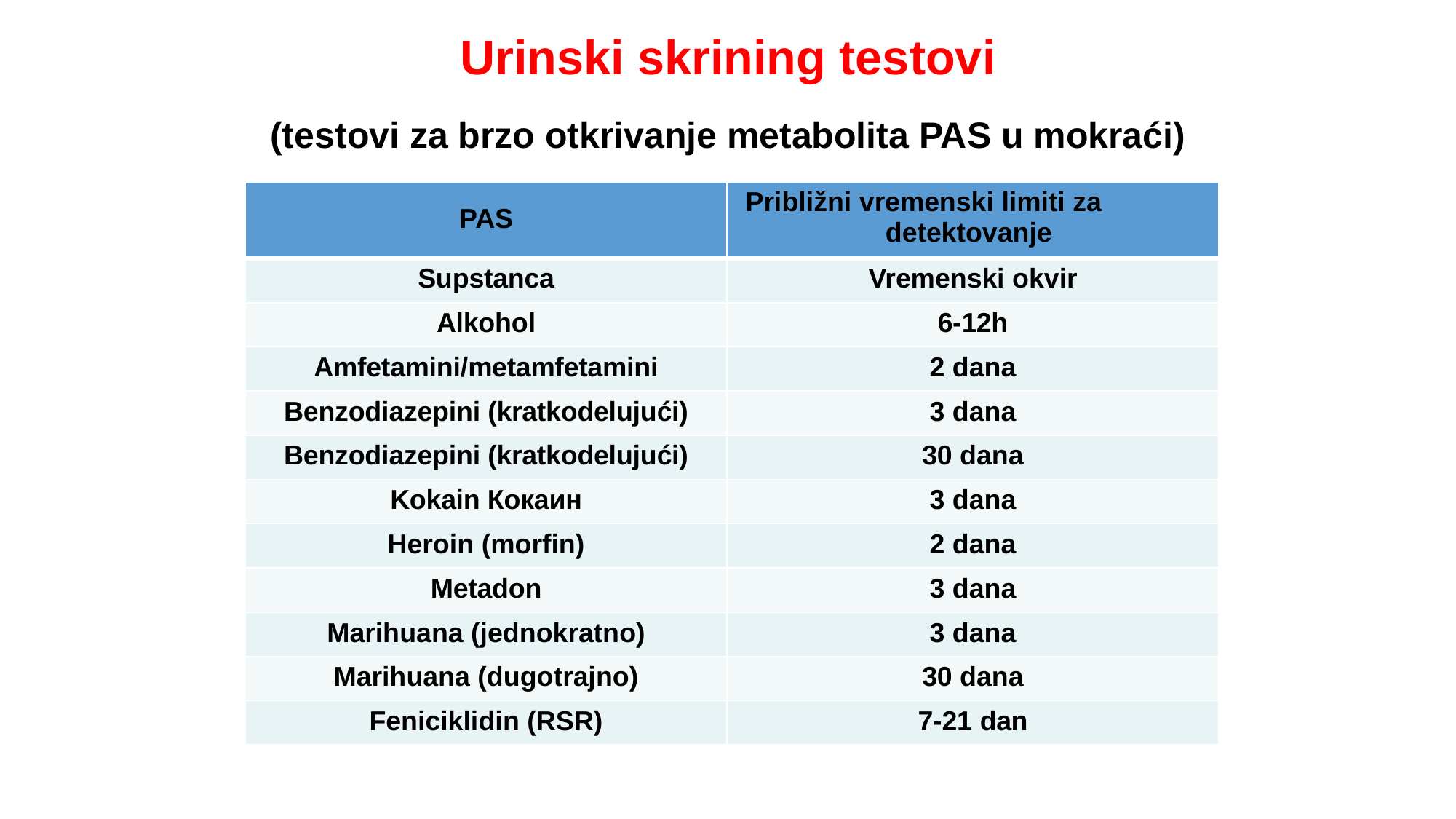

# Urinski skrining testovi (testovi za brzo otkrivanje metabolita PAS u mokraći)
| PAS | Približni vremenski limiti za detektovanje |
| --- | --- |
| Supstanca | Vremenski okvir |
| Alkohol | 6-12h |
| Amfetamini/metamfetamini | 2 dana |
| Benzodiazepini (kratkodelujući) | 3 dana |
| Benzodiazepini (kratkodelujući) | 30 dana |
| Kokain Кокаин | 3 dana |
| Heroin (morfin) | 2 dana |
| Metadon | 3 dana |
| Marihuana (jednokratno) | 3 dana |
| Marihuana (dugotrajno) | 30 dana |
| Feniciklidin (RSR) | 7-21 dan |